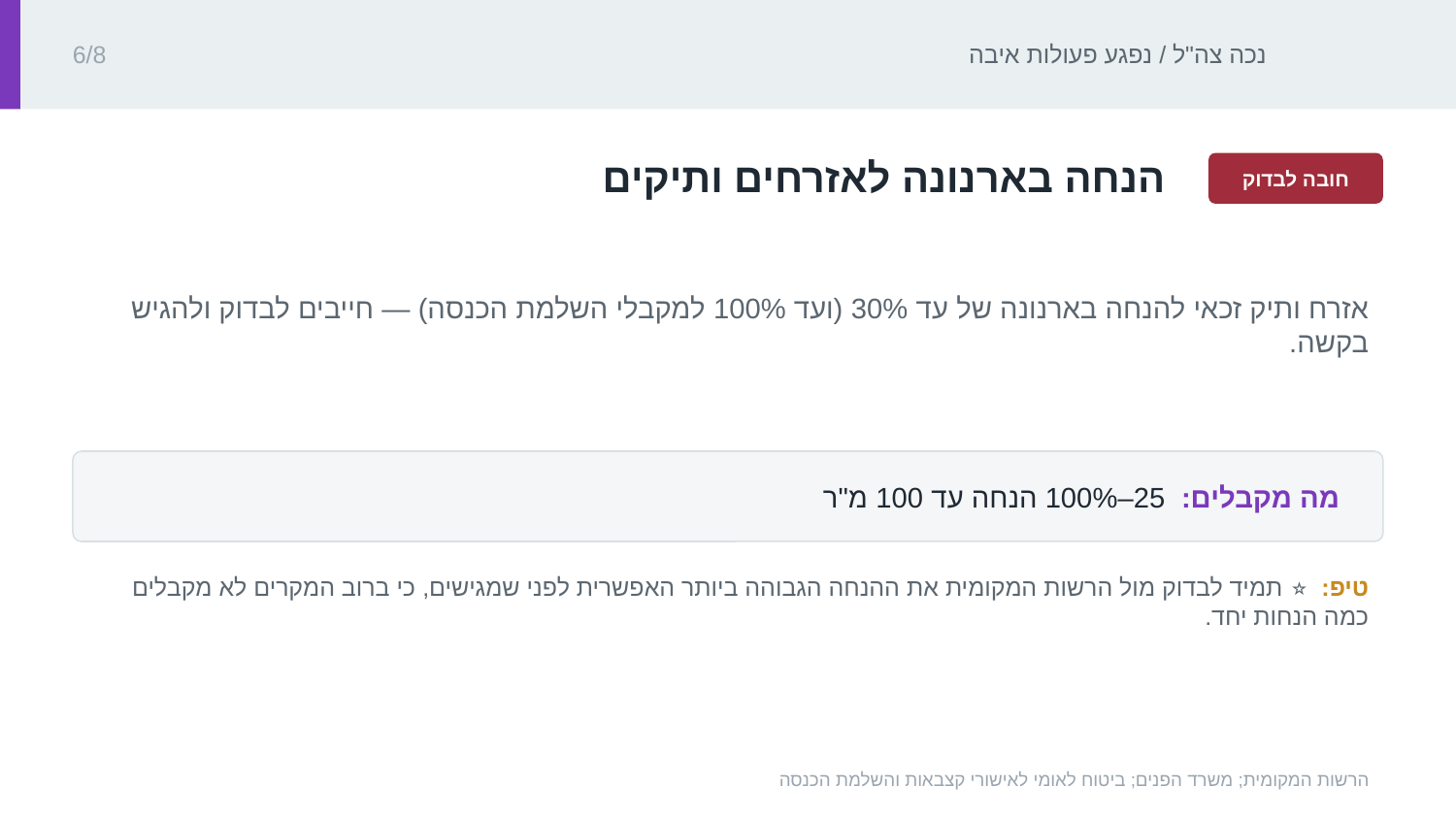

נכה צה"ל / נפגע פעולות איבה
6/8
‏הנחה בארנונה לאזרחים ותיקים‏
חובה לבדוק
‏אזרח ותיק זכאי להנחה בארנונה של עד ‏30%‏ (ועד ‏100%‏ למקבלי השלמת הכנסה) — חייבים לבדוק ולהגיש בקשה.‏

מה מקבלים:  ‏‏25–100%‏ הנחה עד 100 מ"ר‏
טיפ:  ‏⭐ תמיד לבדוק מול הרשות המקומית את ההנחה הגבוהה ביותר האפשרית לפני שמגישים, כי ברוב המקרים לא מקבלים כמה הנחות יחד.‏
הרשות המקומית; משרד הפנים; ביטוח לאומי לאישורי קצבאות והשלמת הכנסה